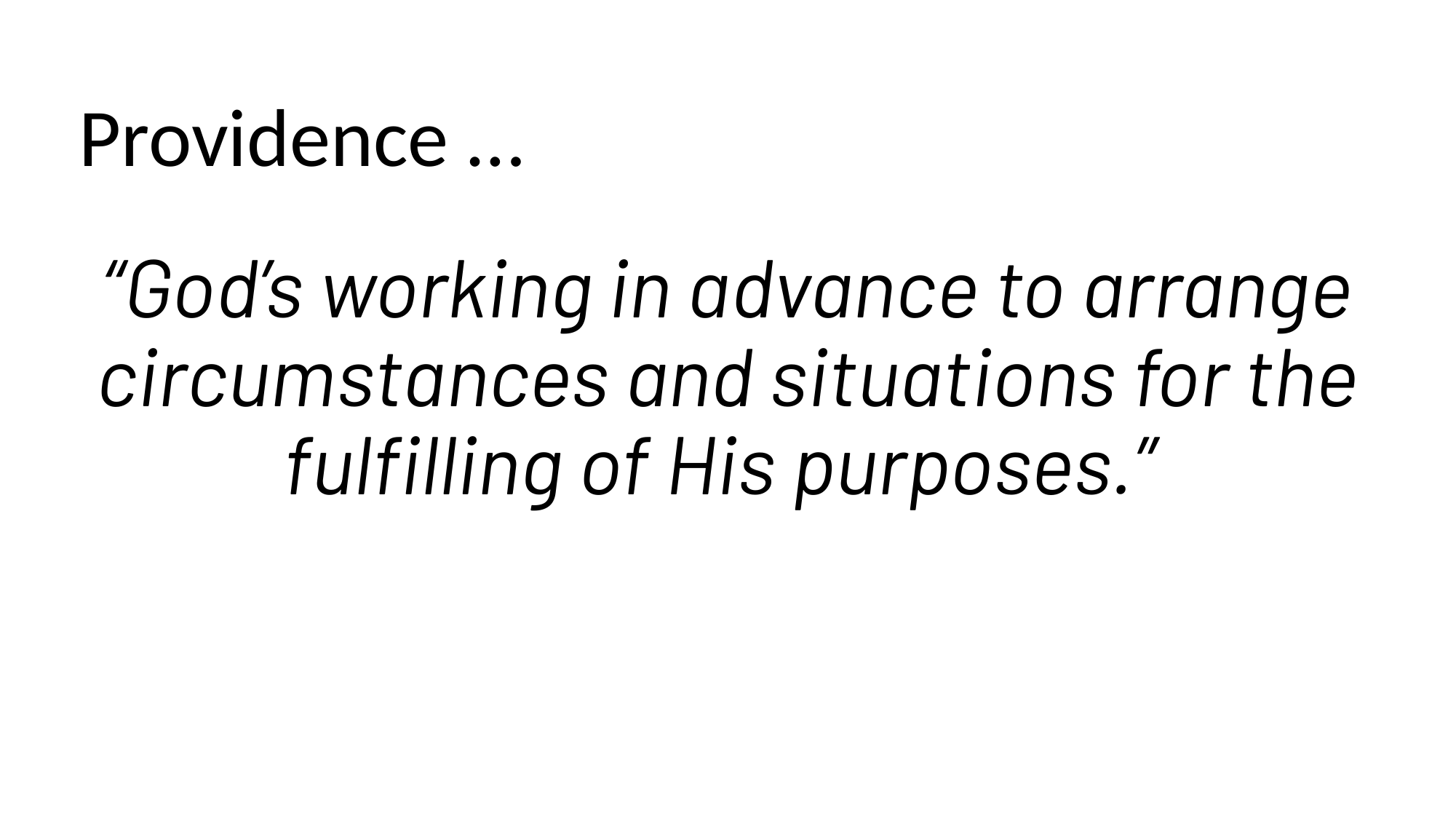

Providence …

“God’s working in advance to arrange circumstances and situations for the fulfilling of His purposes.”